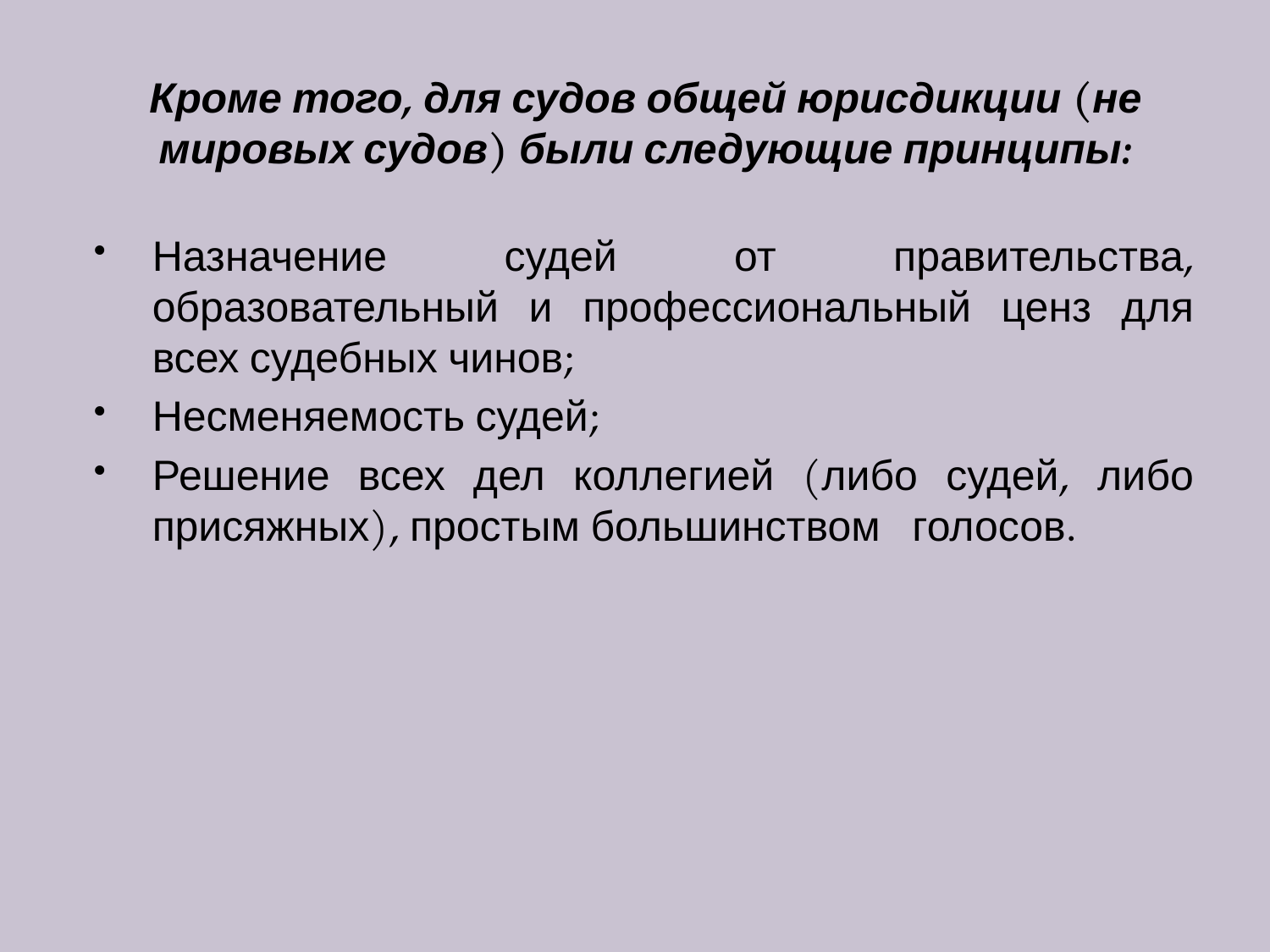

# Кроме того, для судов общей юрисдикции (не мировых судов) были следующие принципы:
Назначение судей от правительства, образовательный и профессиональный ценз для всех судебных чинов;
Несменяемость судей;
Решение всех дел коллегией (либо судей, либо присяжных), простым большинством   голосов.